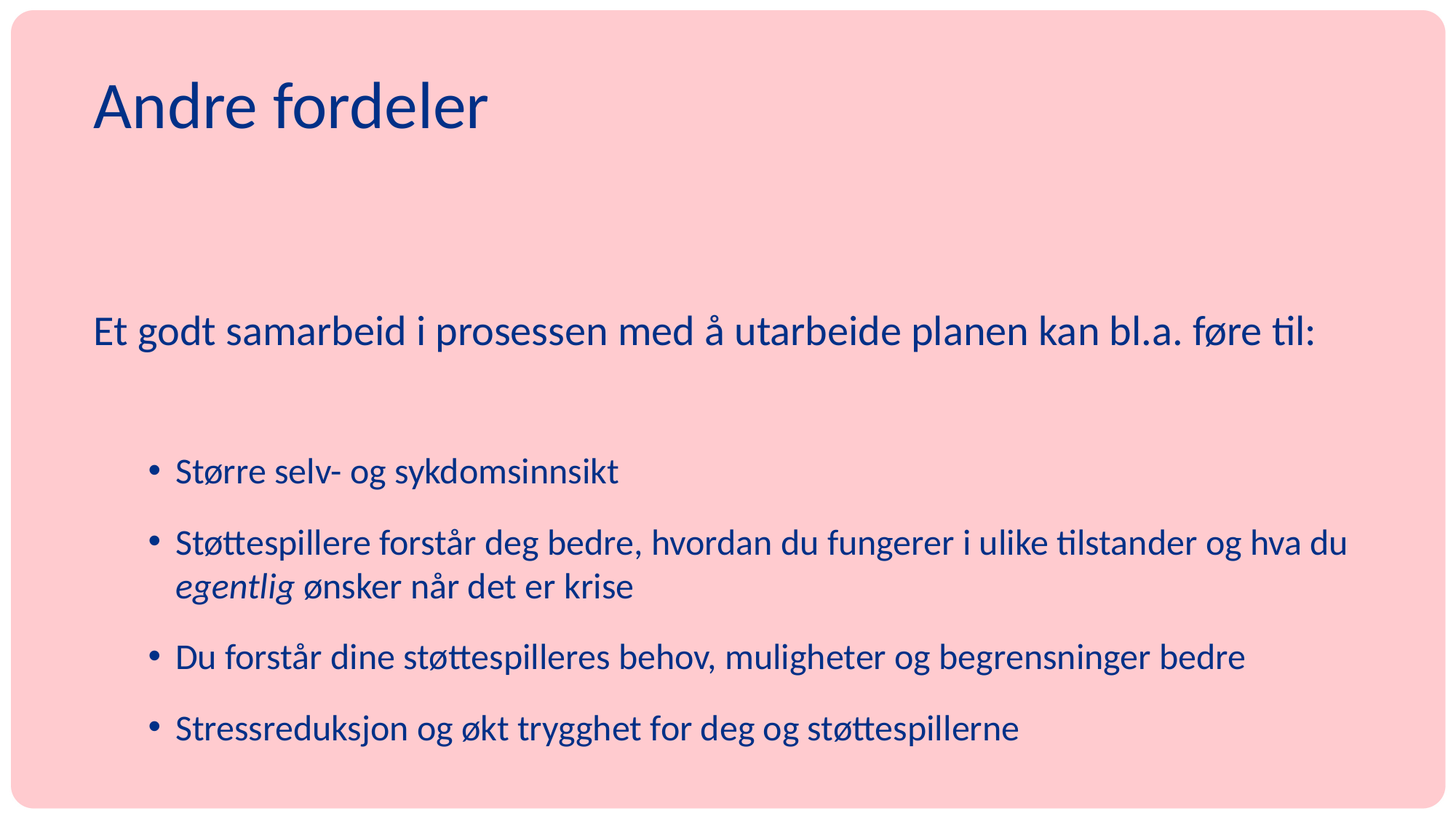

# Andre fordeler
Et godt samarbeid i prosessen med å utarbeide planen kan bl.a. føre til:

Større selv- og sykdomsinnsikt
Støttespillere forstår deg bedre, hvordan du fungerer i ulike tilstander og hva du egentlig ønsker når det er krise
Du forstår dine støttespilleres behov, muligheter og begrensninger bedre
Stressreduksjon og økt trygghet for deg og støttespillerne